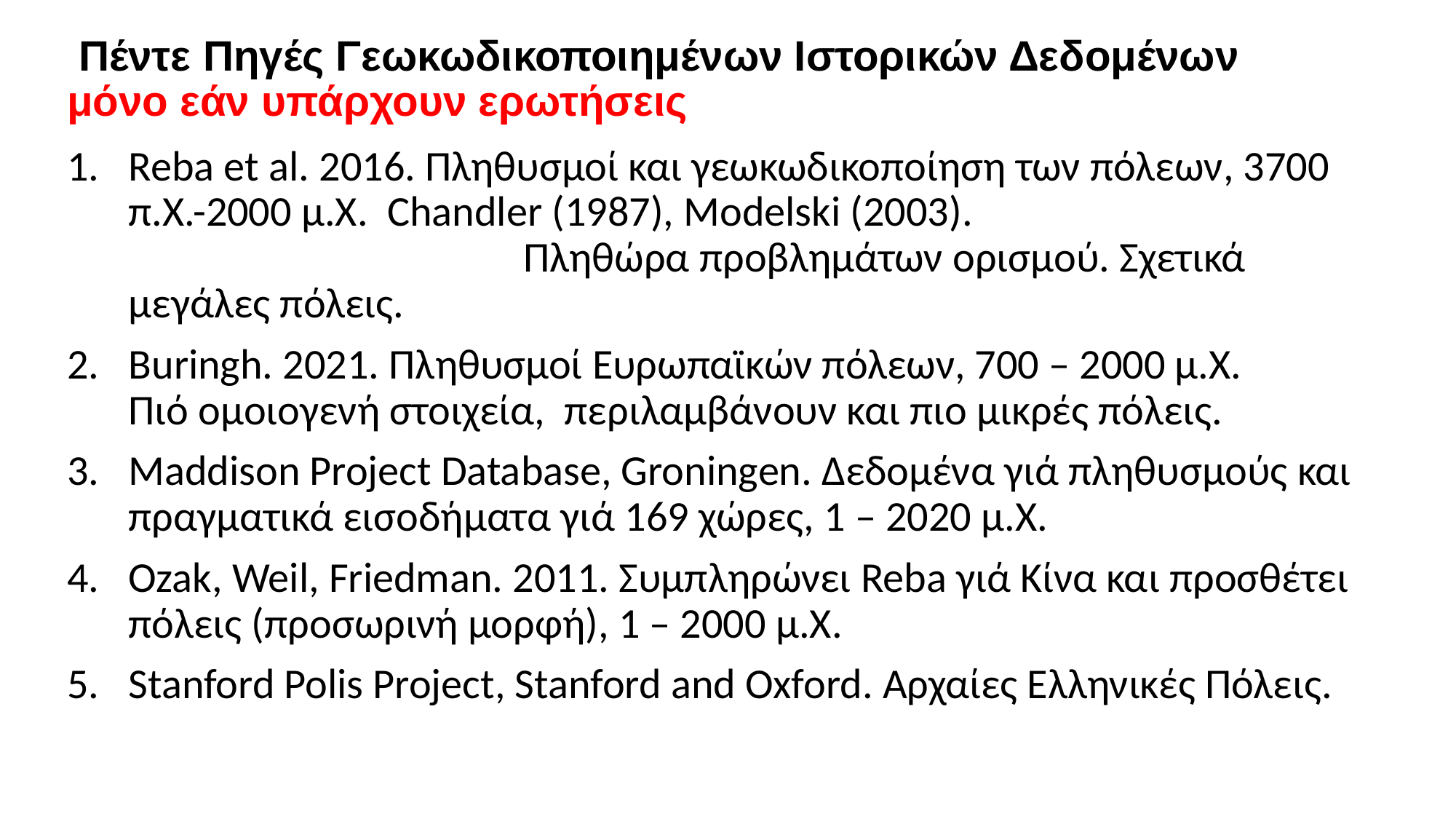

# Πέντε Πηγές Γεωκωδικοποιημένων Ιστορικών Δεδομένων μόνο εάν υπάρχουν ερωτήσεις
Reba et al. 2016. Πληθυσμοί και γεωκωδικοποίηση των πόλεων, 3700 π.Χ.-2000 μ.Χ.  Chandler (1987), Modelski (2003).                                                                                  Πληθώρα προβλημάτων ορισμού. Σχετικά μεγάλες πόλεις.
Buringh. 2021. Πληθυσμοί Ευρωπαϊκών πόλεων, 700 – 2000 μ.Χ.       Πιό ομοιογενή στοιχεία,  περιλαμβάνουν και πιο μικρές πόλεις.
Maddison Project Database, Groningen. Δεδομένα γιά πληθυσμούς και πραγματικά εισοδήματα γιά 169 χώρες, 1 – 2020 μ.Χ.
Ozak, Weil, Friedman. 2011. Συμπληρώνει Reba γιά Κίνα και προσθέτει πόλεις (προσωρινή μορφή), 1 – 2000 μ.Χ.
Stanford Polis Project, Stanford and Oxford. Αρχαίες Ελληνικές Πόλεις.